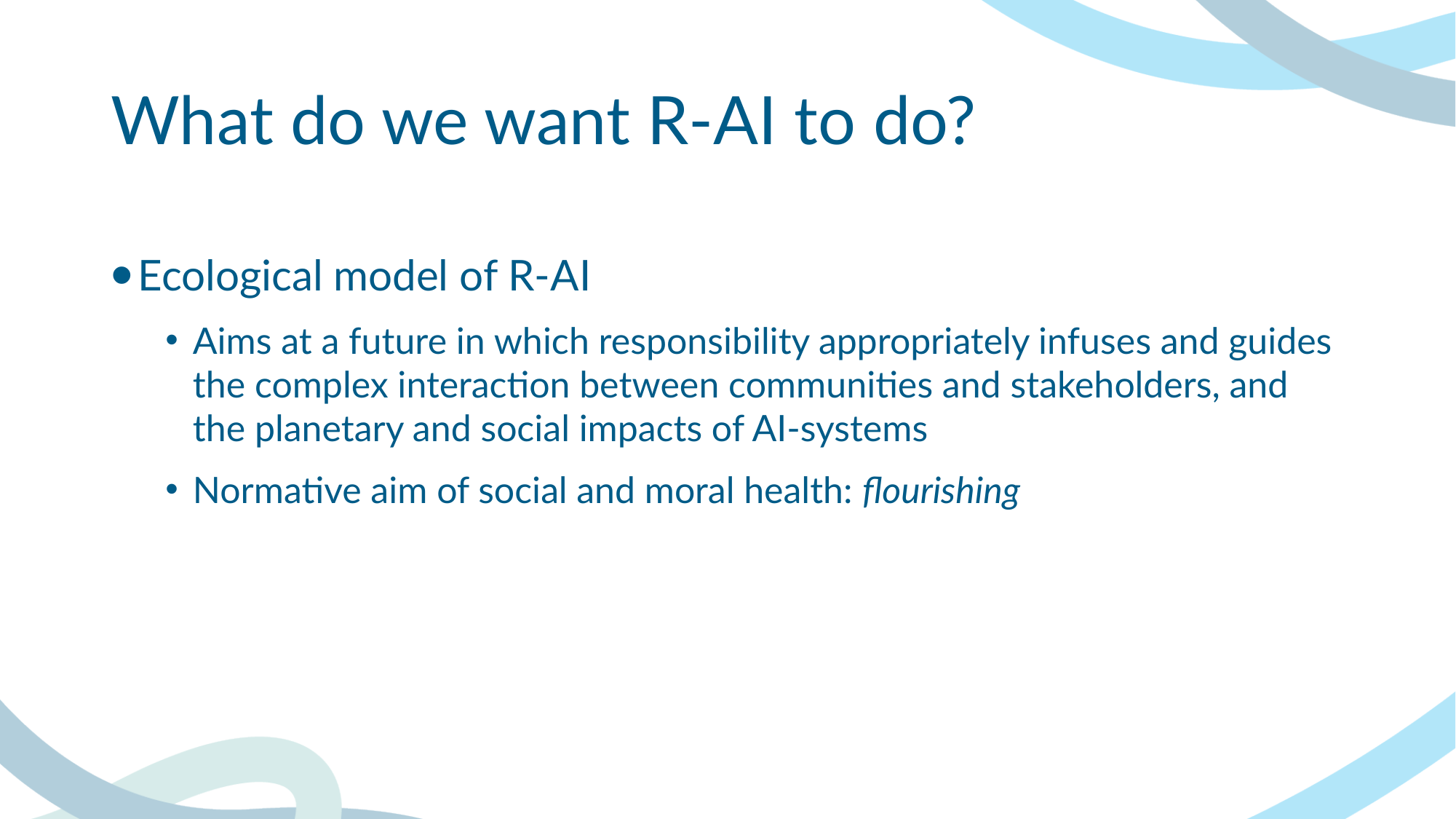

# What do we want R-AI to do?
Ecological model of R-AI
Aims at a future in which responsibility appropriately infuses and guides the complex interaction between communities and stakeholders, and the planetary and social impacts of AI-systems
Normative aim of social and moral health: flourishing